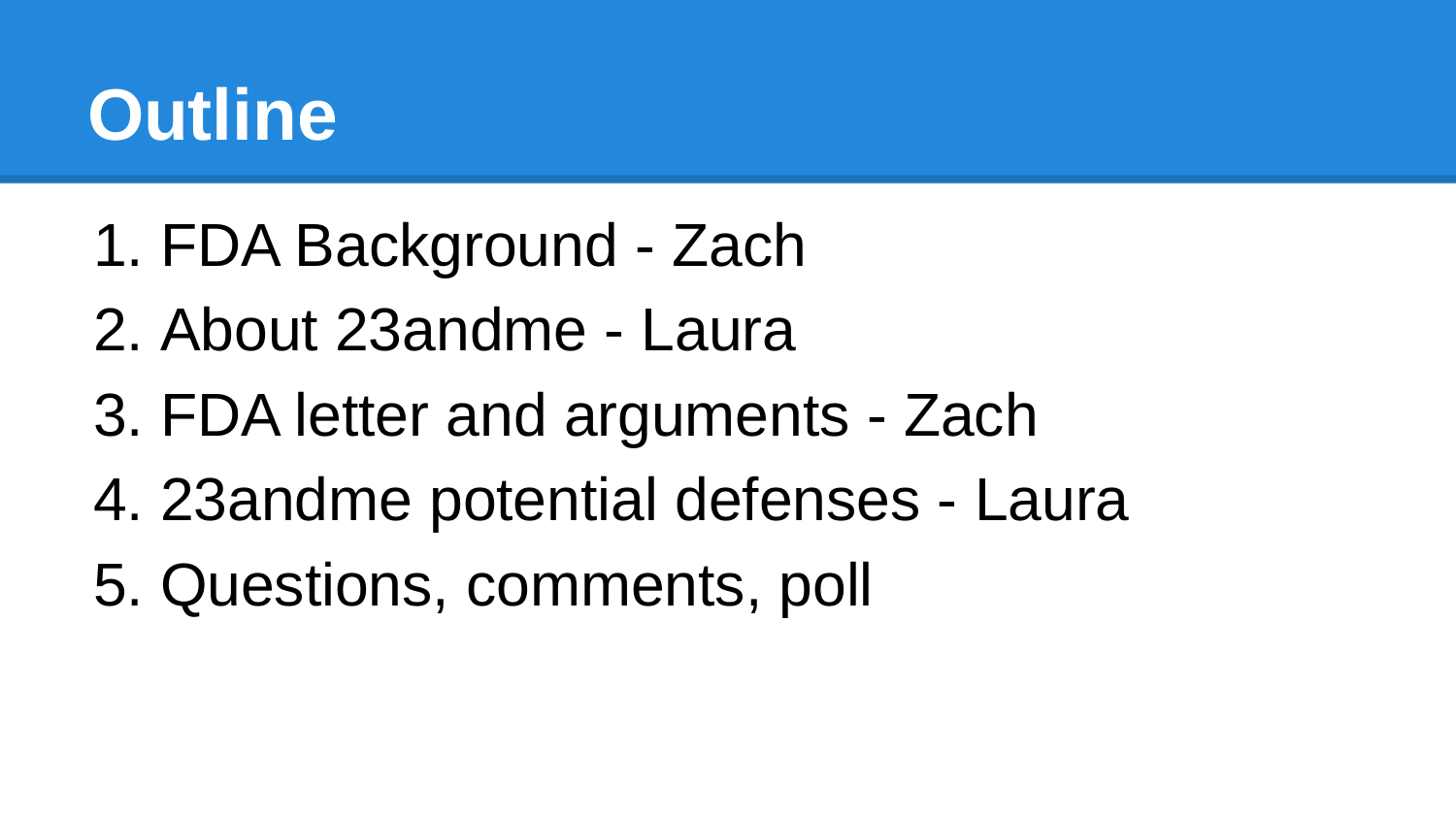

# Outline
FDA Background - Zach
About 23andme - Laura
FDA letter and arguments - Zach
23andme potential defenses - Laura
Questions, comments, poll